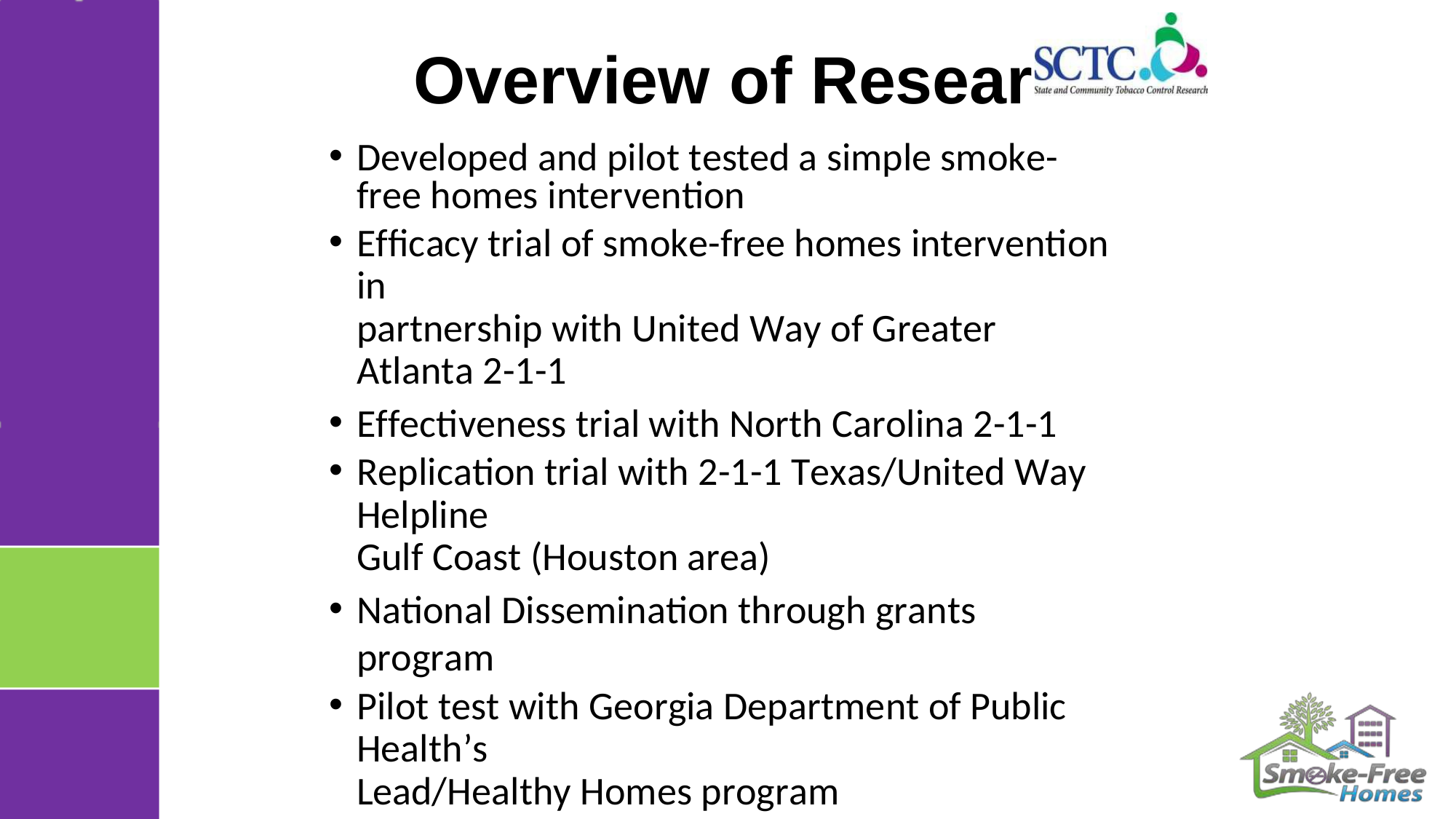

ch

# Overview of Resear
Developed and pilot tested a simple smoke-free homes intervention
Efficacy trial of smoke-free homes intervention in
partnership with United Way of Greater Atlanta 2-1-1
Effectiveness trial with North Carolina 2-1-1
Replication trial with 2-1-1 Texas/United Way Helpline
Gulf Coast (Houston area)
National Dissemination through grants program
Pilot test with Georgia Department of Public Health’s
Lead/Healthy Homes program
Adaptation for American Indian/Alaska Native families
Adaptation for delivery through other channels
Grant Number U01CA154282 from the National Cancer Institute.